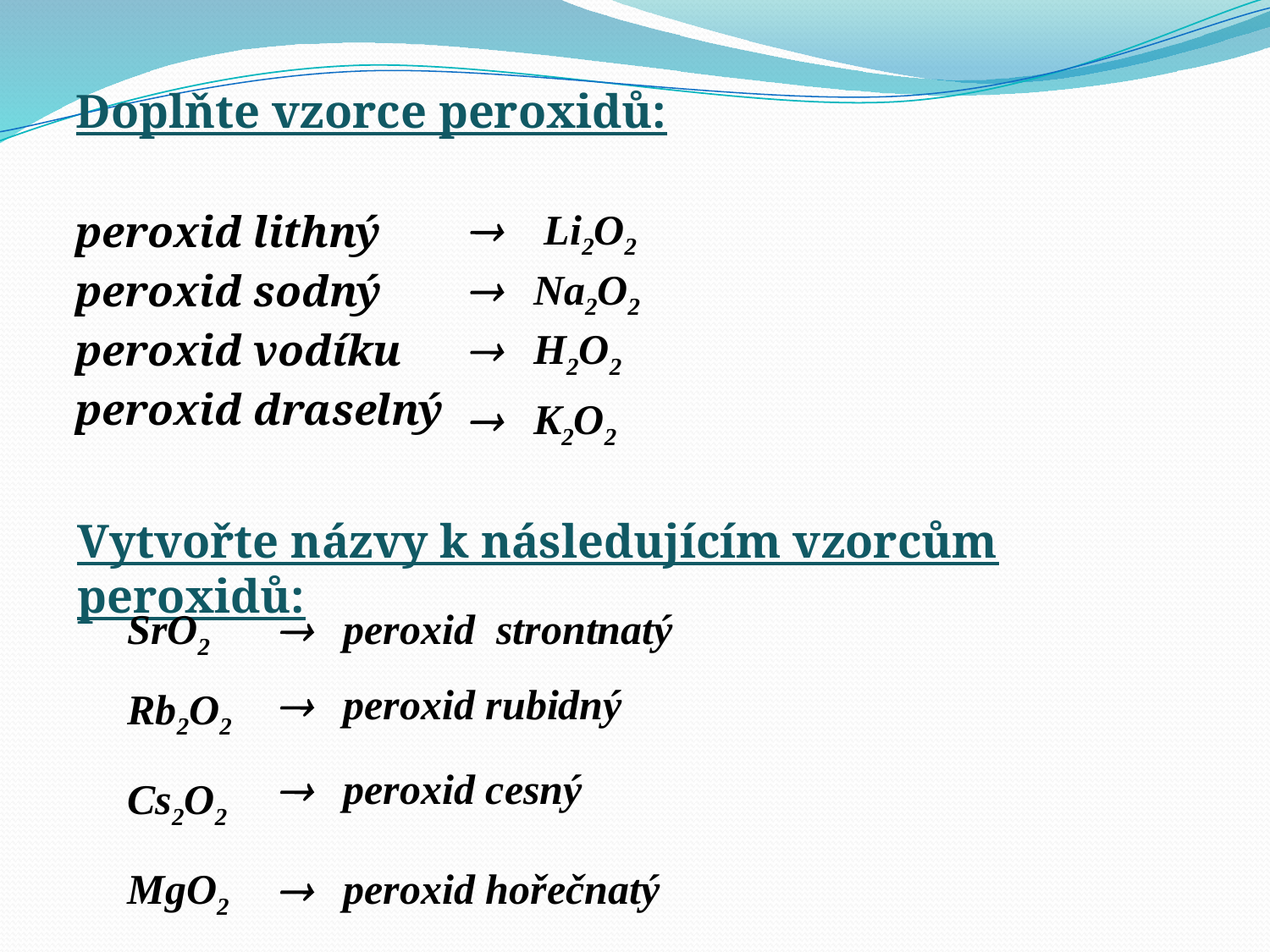

Doplňte vzorce peroxidů:

peroxid lithný
peroxid sodný
peroxid vodíku
peroxid draselný

→    Li2O2
→   Na2O2
→   H2O2
→   K2O2
Vytvořte názvy k následujícím vzorcům peroxidů:
SrO2
→   peroxid  strontnatý
→   peroxid rubidný
Rb2O2
→   peroxid cesný
Cs2O2
MgO2
→   peroxid hořečnatý